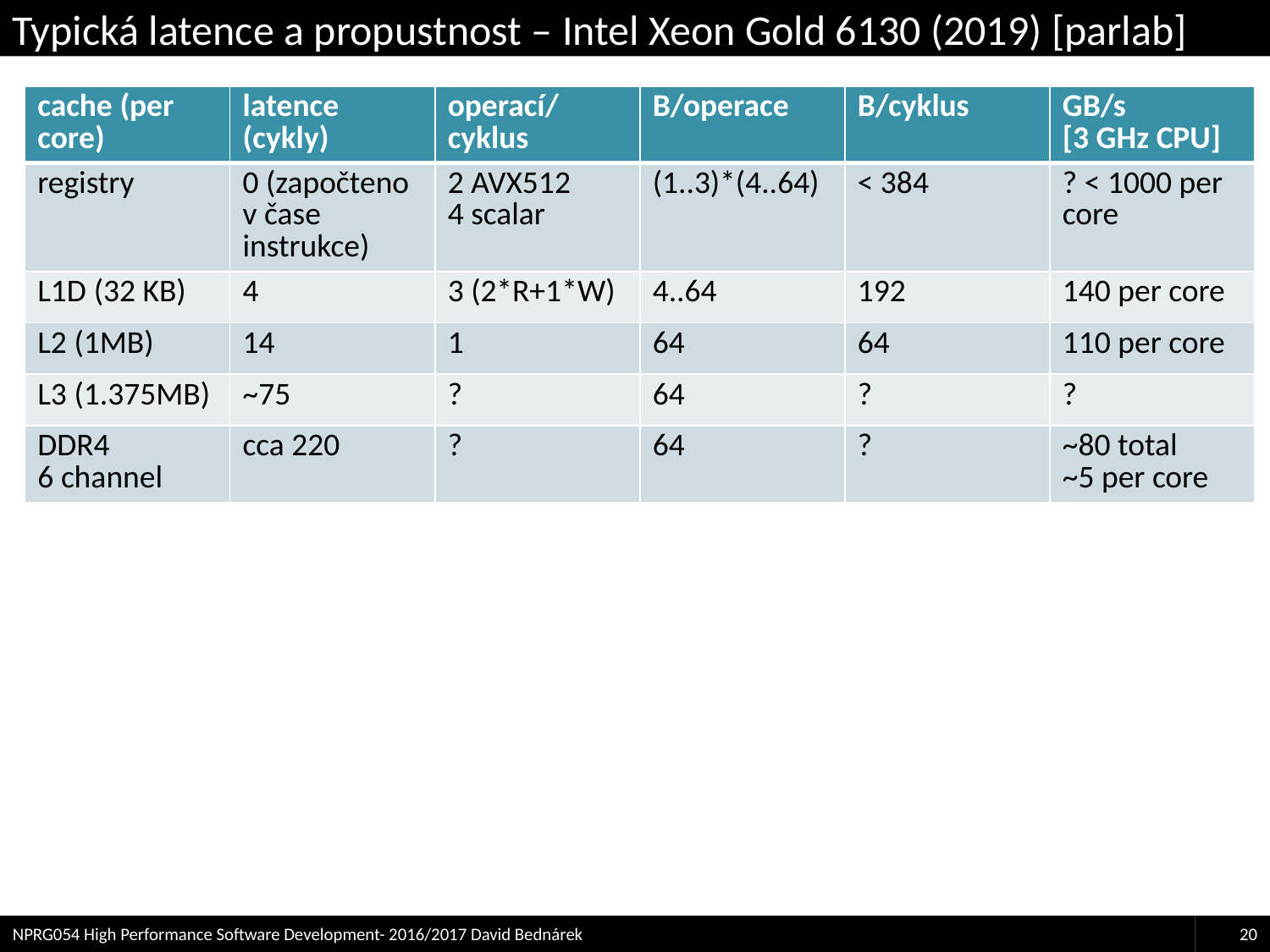

# Typická latence a propustnost – Intel Xeon Gold 6130 (2019) [parlab]
| cache (per core) | latence (cykly) | operací/ cyklus | B/operace | B/cyklus | GB/s [3 GHz CPU] |
| --- | --- | --- | --- | --- | --- |
| registry | 0 (započteno v čase instrukce) | 2 AVX512 4 scalar | (1..3)\*(4..64) | < 384 | ? < 1000 per core |
| L1D (32 KB) | 4 | 3 (2\*R+1\*W) | 4..64 | 192 | 140 per core |
| L2 (1MB) | 14 | 1 | 64 | 64 | 110 per core |
| L3 (1.375MB) | ~75 | ? | 64 | ? | ? |
| DDR4 6 channel | cca 220 | ? | 64 | ? | ~80 total ~5 per core |
NPRG054 High Performance Software Development- 2016/2017 David Bednárek
20